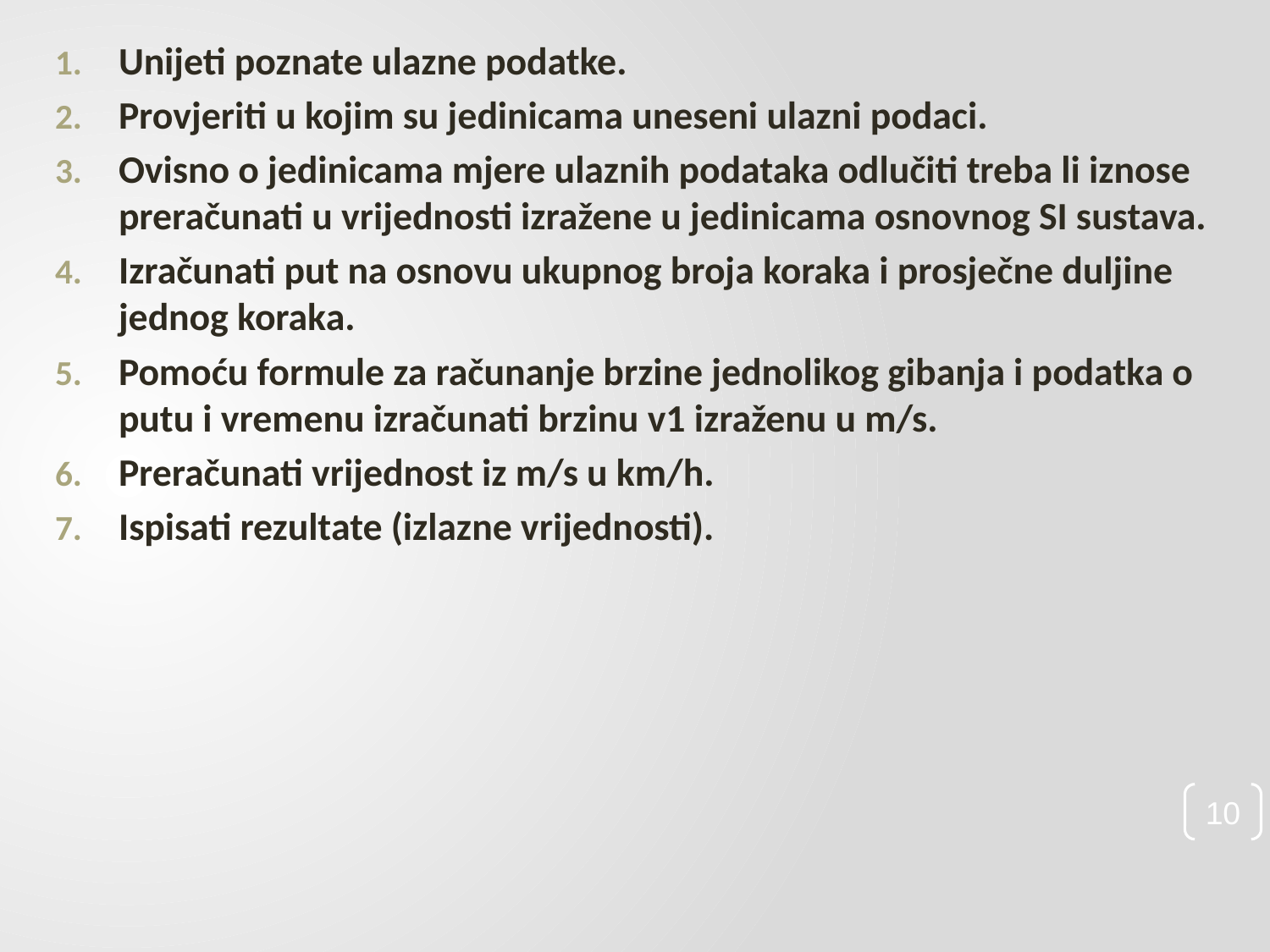

Unijeti poznate ulazne podatke.
Provjeriti u kojim su jedinicama uneseni ulazni podaci.
Ovisno o jedinicama mjere ulaznih podataka odlučiti treba li iznose preračunati u vrijednosti izražene u jedinicama osnovnog SI sustava.
Izračunati put na osnovu ukupnog broja koraka i prosječne duljine jednog koraka.
Pomoću formule za računanje brzine jednolikog gibanja i podatka o putu i vremenu izračunati brzinu v1 izraženu u m/s.
Preračunati vrijednost iz m/s u km/h.
Ispisati rezultate (izlazne vrijednosti).
10